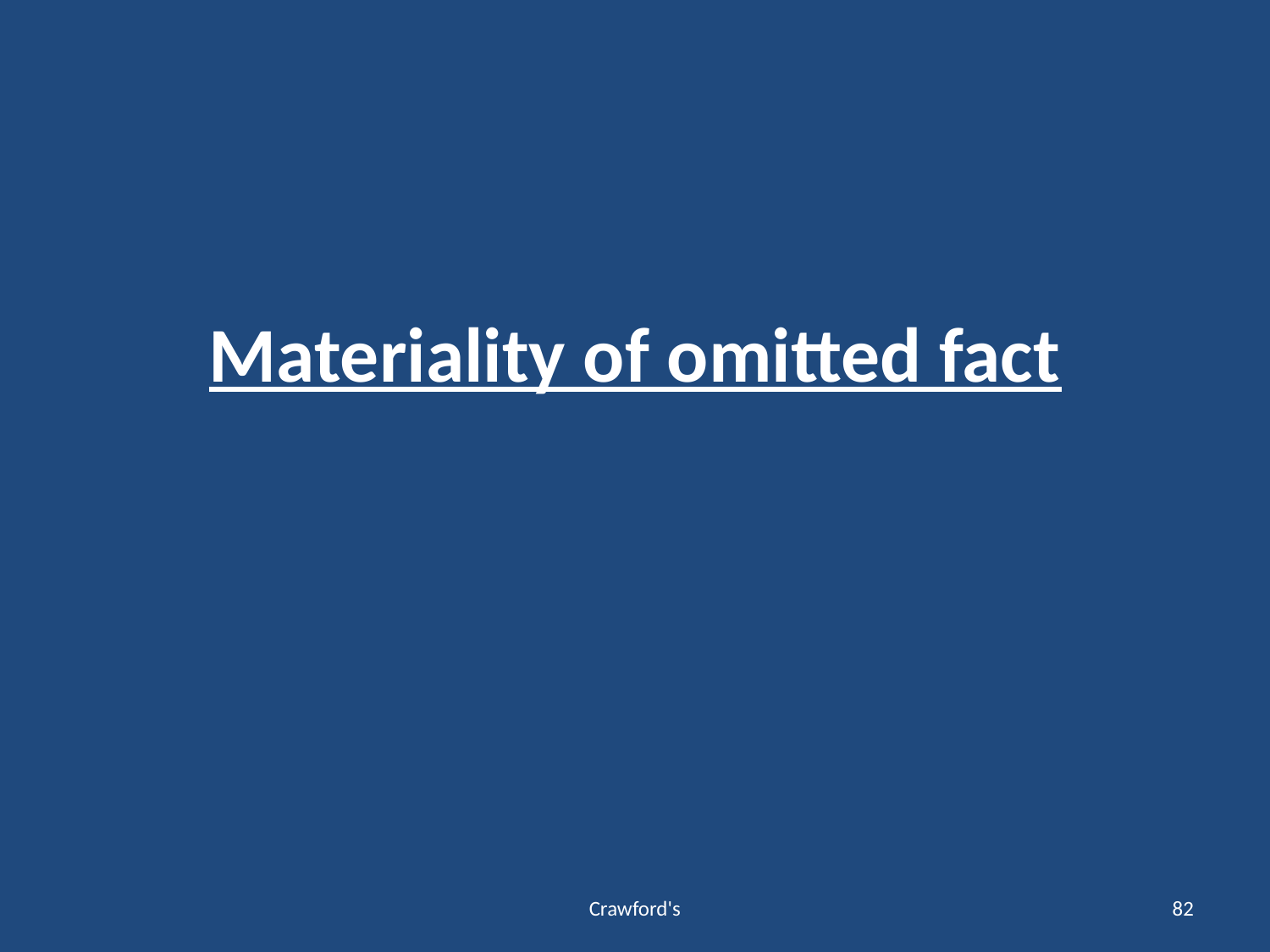

# Materiality of omitted fact

Crawford's
82